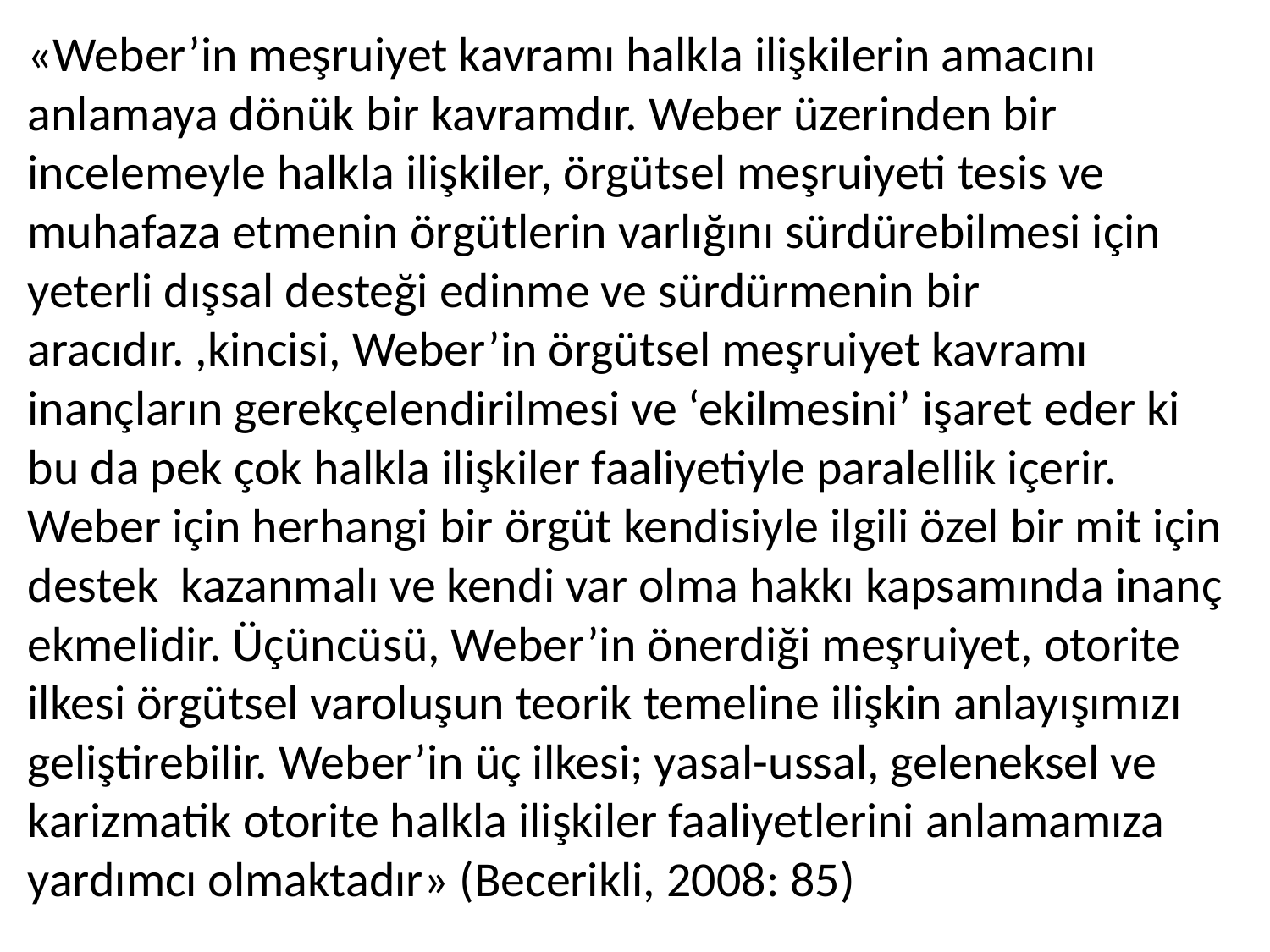

«Weber’in meşruiyet kavramı halkla ilişkilerin amacını anlamaya dönük bir kavramdır. Weber üzerinden bir incelemeyle halkla ilişkiler, örgütsel meşruiyeti tesis ve muhafaza etmenin örgütlerin varlığını sürdürebilmesi için  yeterli dışsal desteği edinme ve sürdürmenin bir aracıdır. ,kincisi, Weber’in örgütsel meşruiyet kavramı inançların gerekçelendirilmesi ve ‘ekilmesini’ işaret eder ki bu da pek çok halkla ilişkiler faaliyetiyle paralellik içerir. Weber için herhangi bir örgüt kendisiyle ilgili özel bir mit için destek  kazanmalı ve kendi var olma hakkı kapsamında inanç ekmelidir. Üçüncüsü, Weber’in önerdiği meşruiyet, otorite ilkesi örgütsel varoluşun teorik temeline ilişkin anlayışımızı geliştirebilir. Weber’in üç ilkesi; yasal-ussal, geleneksel ve karizmatik otorite halkla ilişkiler faaliyetlerini anlamamıza yardımcı olmaktadır» (Becerikli, 2008: 85)